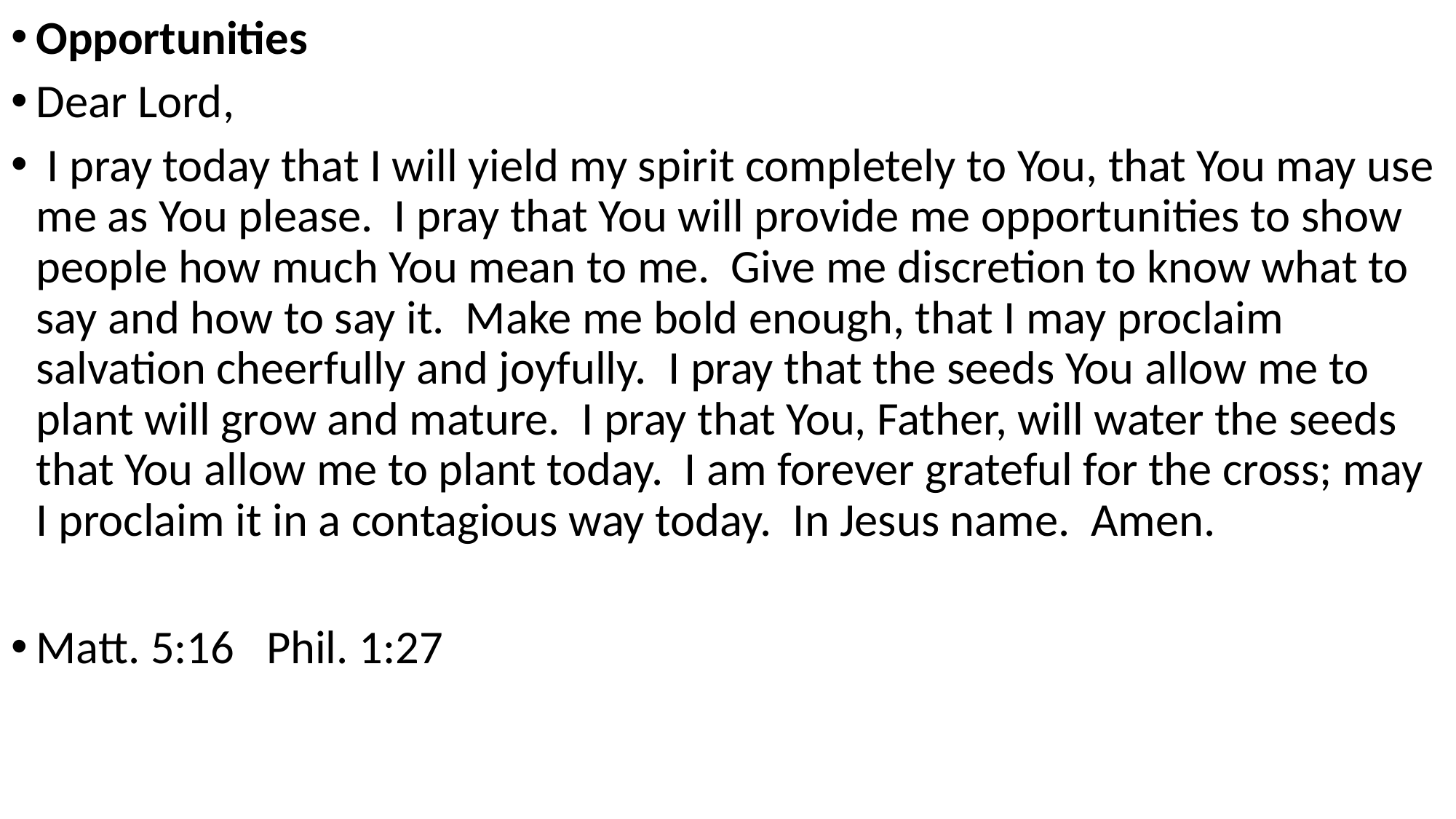

Opportunities
Dear Lord,
 I pray today that I will yield my spirit completely to You, that You may use me as You please.  I pray that You will provide me opportunities to show people how much You mean to me.  Give me discretion to know what to say and how to say it.  Make me bold enough, that I may proclaim salvation cheerfully and joyfully.  I pray that the seeds You allow me to plant will grow and mature.  I pray that You, Father, will water the seeds that You allow me to plant today.  I am forever grateful for the cross; may I proclaim it in a contagious way today.  In Jesus name.  Amen.

Matt. 5:16   Phil. 1:27